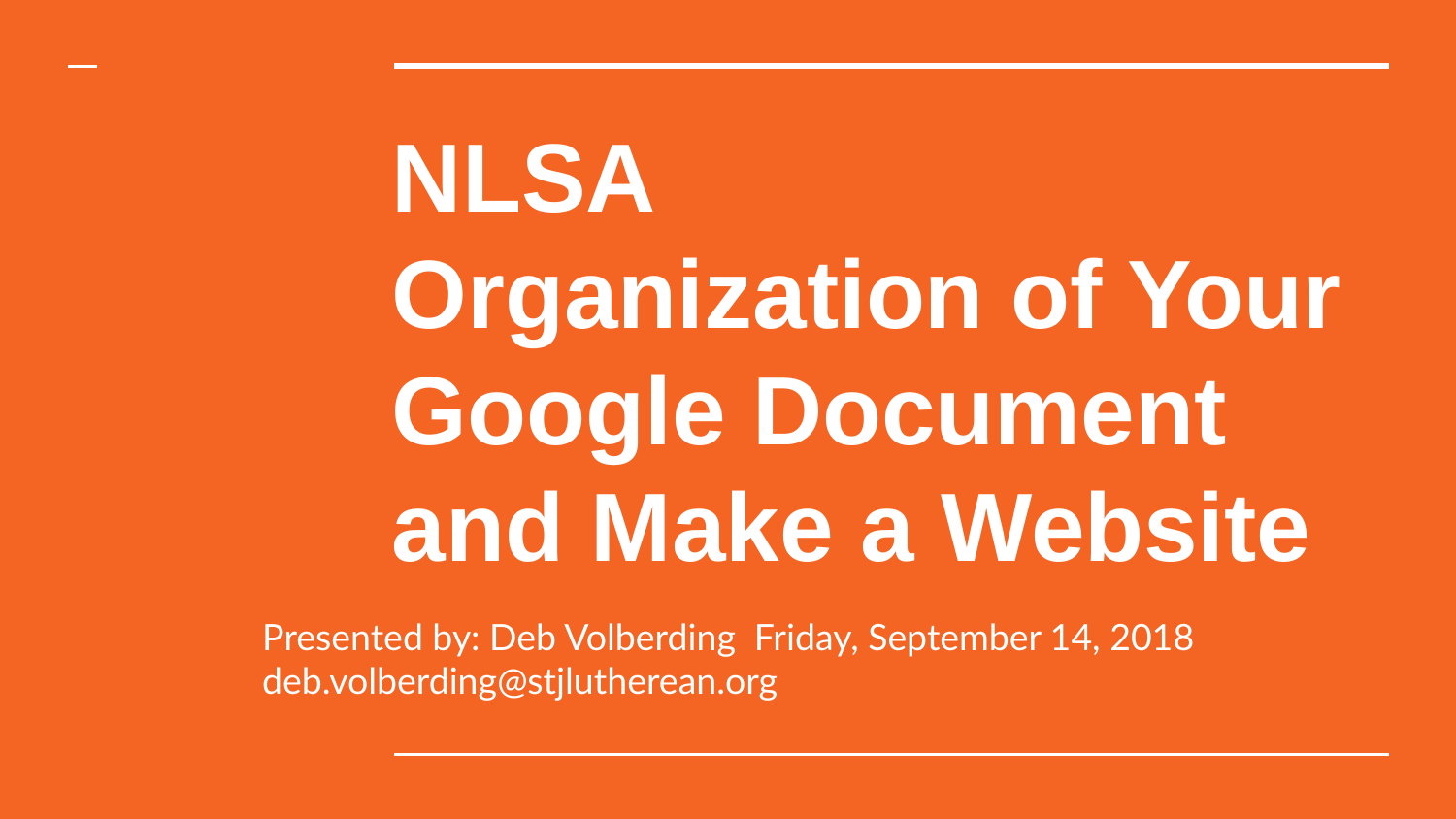

# NLSA Organization of Your Google Document and Make a Website
Presented by: Deb Volberding  Friday, September 14, 2018
deb.volberding@stjlutherean.org